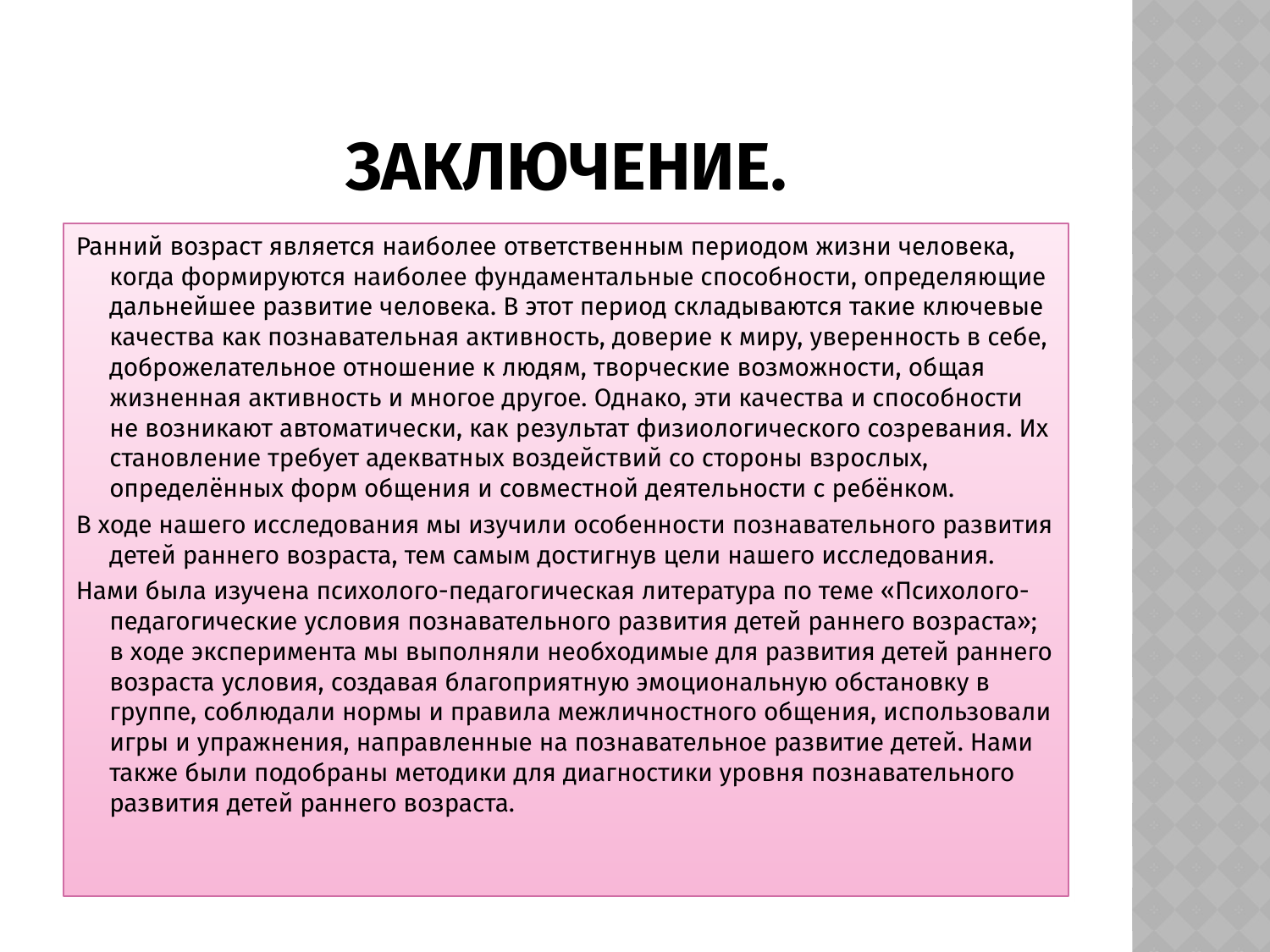

# Заключение.
Ранний возраст является наиболее ответственным периодом жизни человека, когда формируются наиболее фундаментальные способности, определяющие дальнейшее развитие человека. В этот период складываются такие ключевые качества как познавательная активность, доверие к миру, уверенность в себе, доброжелательное отношение к людям, творческие возможности, общая жизненная активность и многое другое. Однако, эти качества и способности не возникают автоматически, как результат физиологического созревания. Их становление требует адекватных воздействий со стороны взрослых, определённых форм общения и совместной деятельности с ребёнком.
В ходе нашего исследования мы изучили особенности познавательного развития детей раннего возраста, тем самым достигнув цели нашего исследования.
Нами была изучена психолого-педагогическая литература по теме «Психолого-педагогические условия познавательного развития детей раннего возраста»; в ходе эксперимента мы выполняли необходимые для развития детей раннего возраста условия, создавая благоприятную эмоциональную обстановку в группе, соблюдали нормы и правила межличностного общения, использовали игры и упражнения, направленные на познавательное развитие детей. Нами также были подобраны методики для диагностики уровня познавательного развития детей раннего возраста.